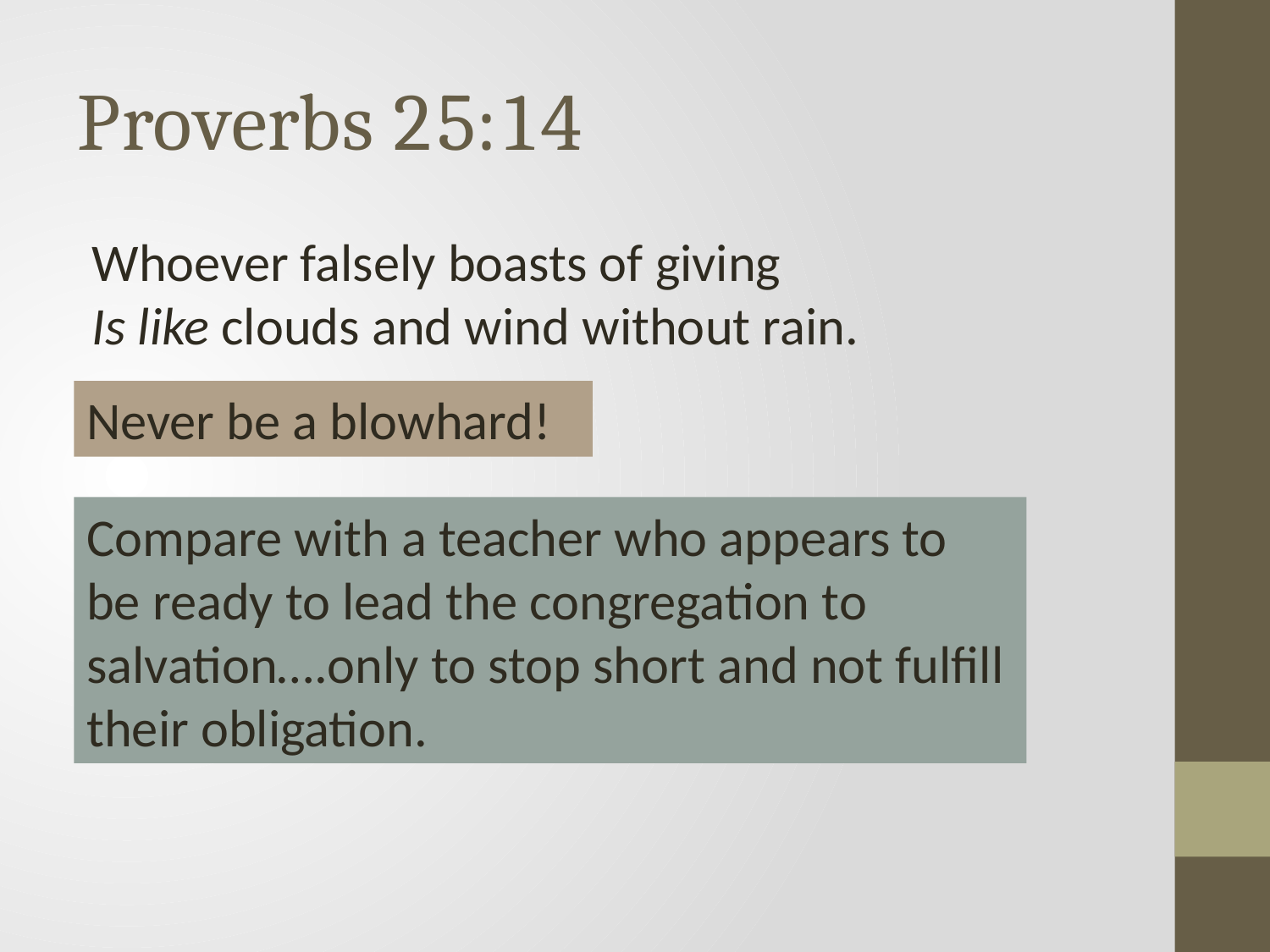

# Proverbs 25:14
Whoever falsely boasts of giving
Is like clouds and wind without rain.
Never be a blowhard!
Compare with a teacher who appears to be ready to lead the congregation to salvation….only to stop short and not fulfill their obligation.